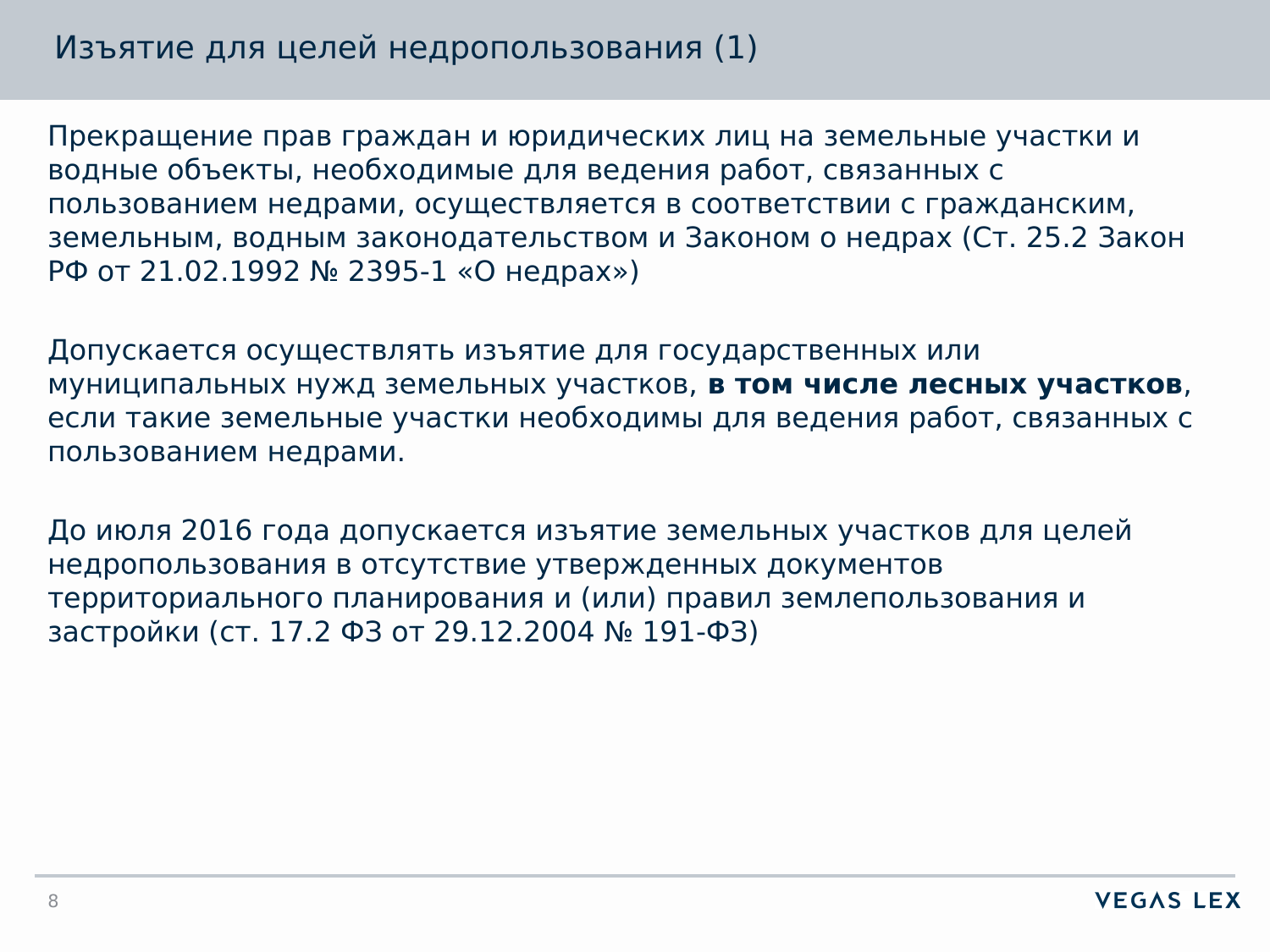

# Изъятие для целей недропользования (1)

Прекращение прав граждан и юридических лиц на земельные участки и водные объекты, необходимые для ведения работ, связанных с пользованием недрами, осуществляется в соответствии с гражданским, земельным, водным законодательством и Законом о недрах (Ст. 25.2 Закон РФ от 21.02.1992 № 2395-1 «О недрах»)

Допускается осуществлять изъятие для государственных или муниципальных нужд земельных участков, в том числе лесных участков, если такие земельные участки необходимы для ведения работ, связанных с пользованием недрами.

До июля 2016 года допускается изъятие земельных участков для целей недропользования в отсутствие утвержденных документов территориального планирования и (или) правил землепользования и застройки (ст. 17.2 ФЗ от 29.12.2004 № 191-ФЗ)
8